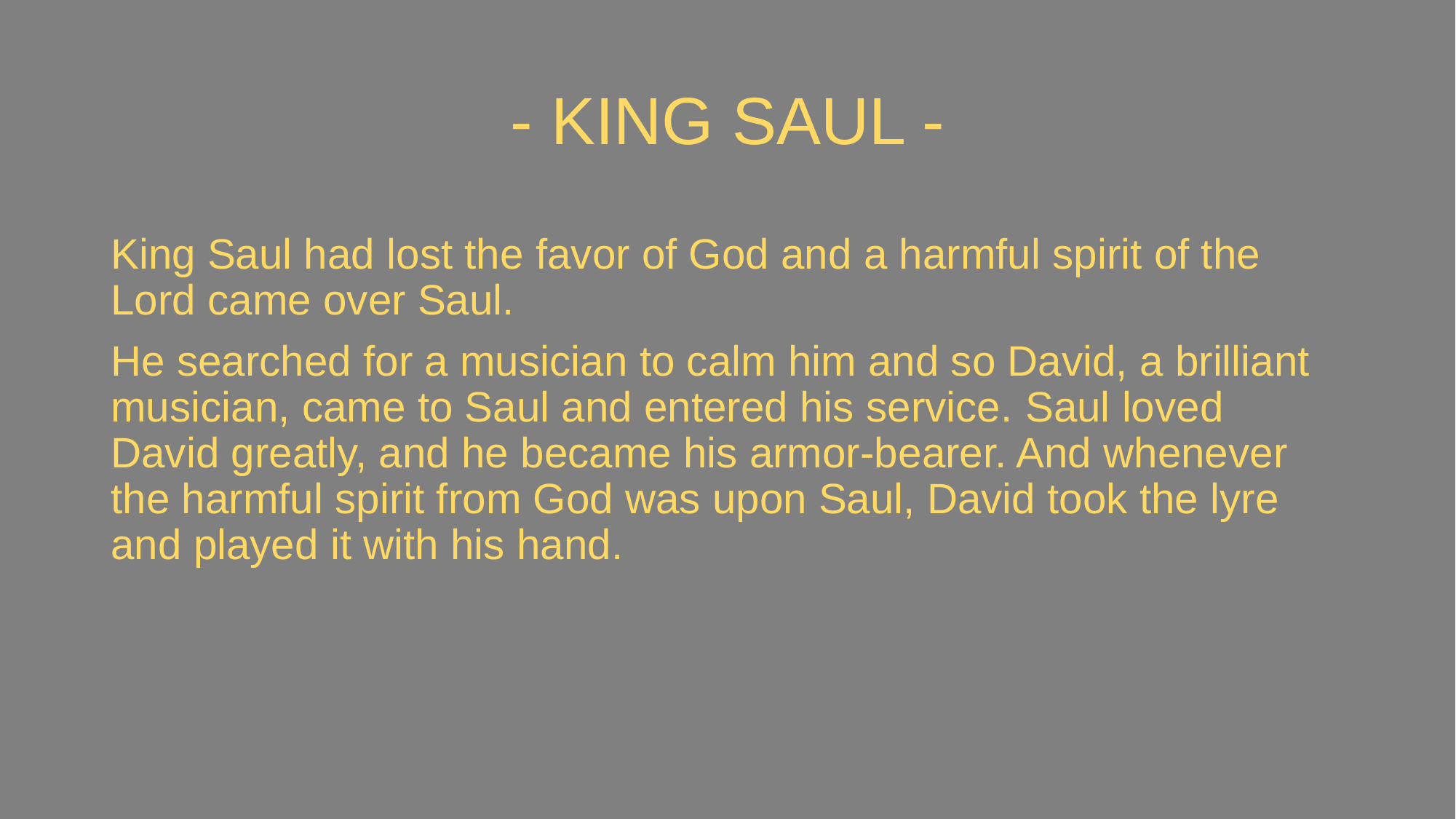

# - KING SAUL -
King Saul had lost the favor of God and a harmful spirit of the Lord came over Saul.
He searched for a musician to calm him and so David, a brilliant musician, came to Saul and entered his service. Saul loved David greatly, and he became his armor-bearer. And whenever the harmful spirit from God was upon Saul, David took the lyre and played it with his hand.